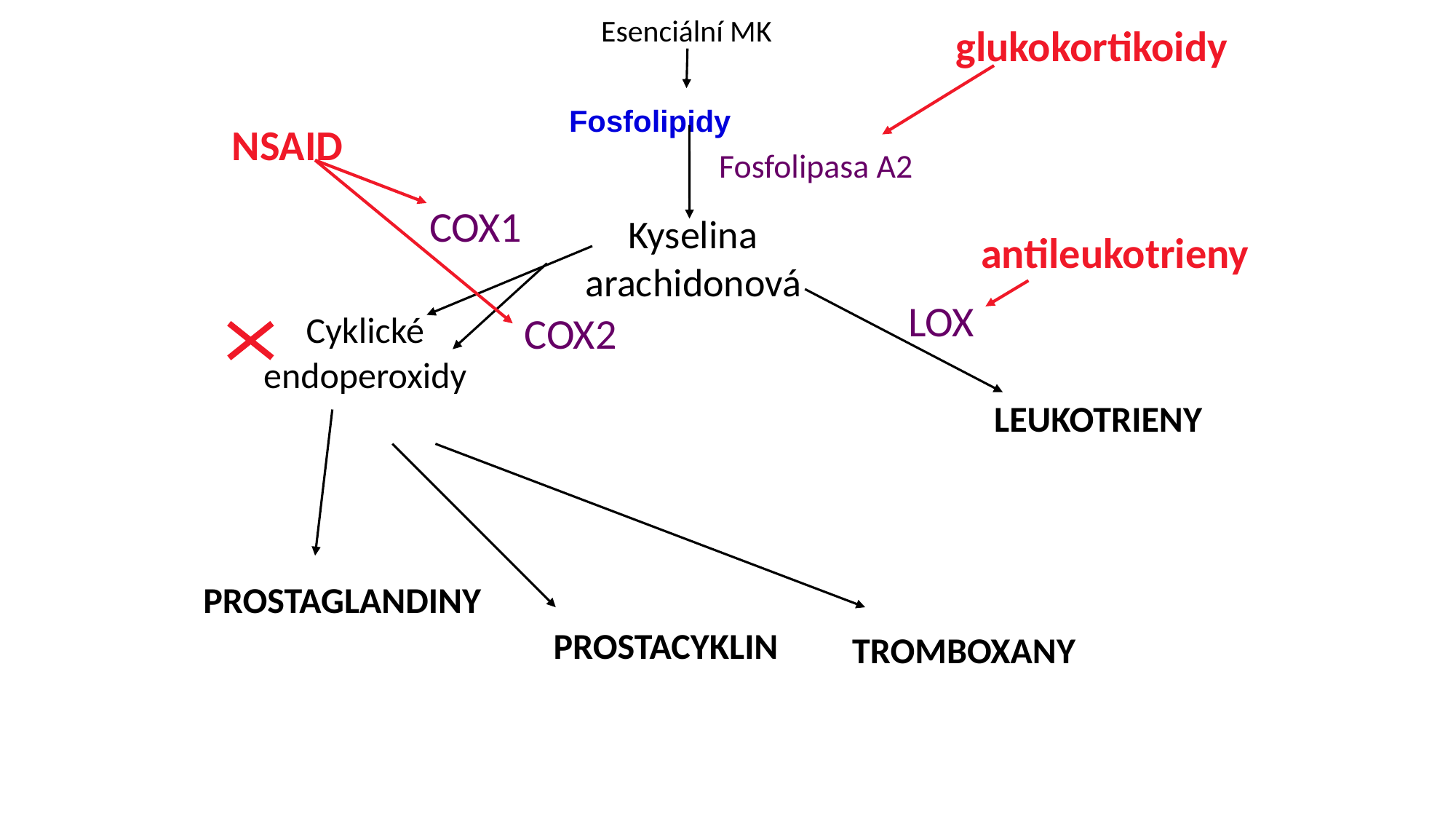

Esenciální MK
glukokortikoidy

Fosfolipidy
NSAID

Fosfolipasa A2

COX1
Kyselina arachidonová
antileukotrieny

LOX
COX2
Cyklické endoperoxidy

LEUKOTRIENY

PROSTAGLANDINY
TROMBOXANY

PROSTACYKLIN